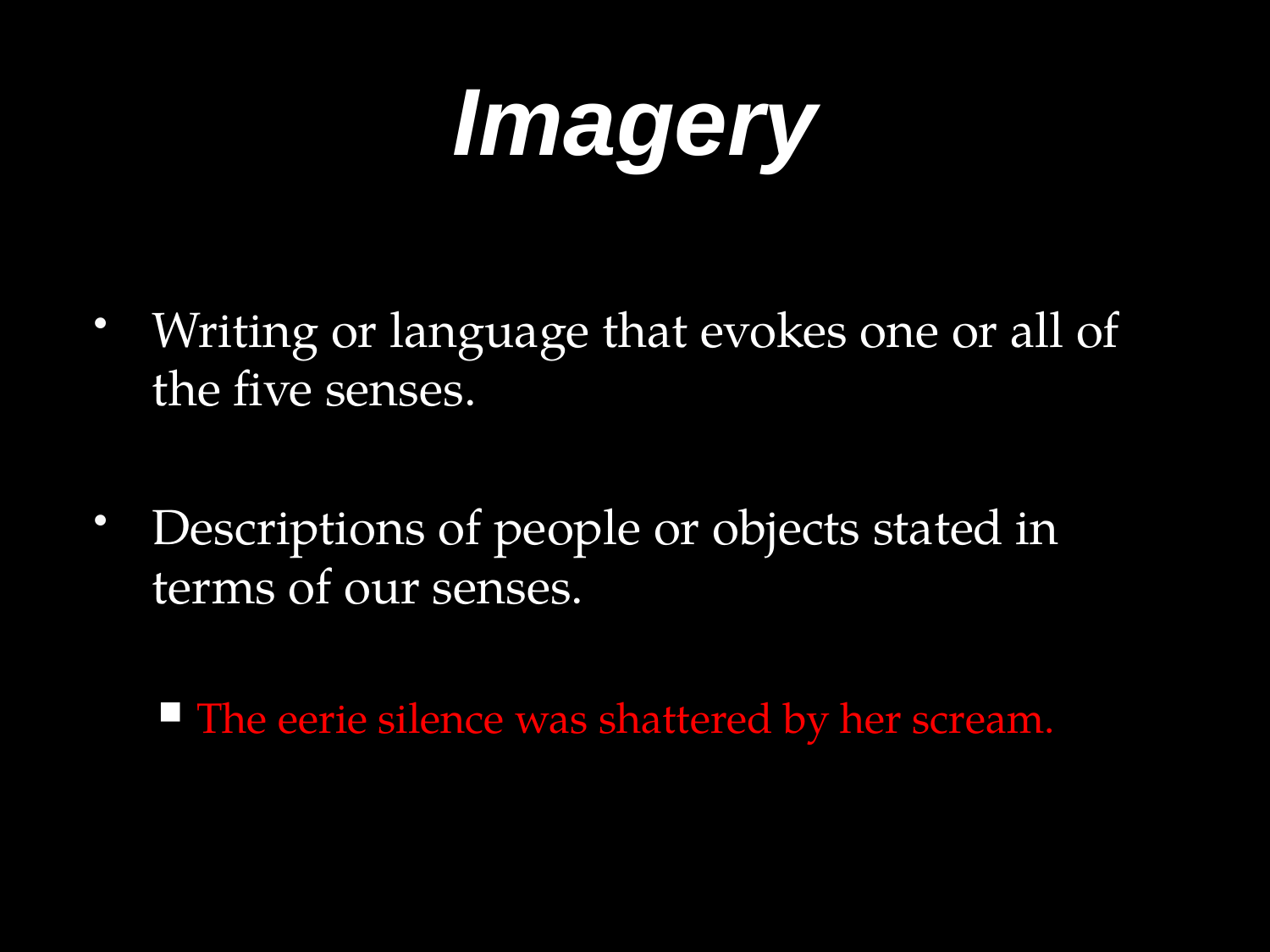

# Imagery

Writing or language that evokes one or all of 	the five senses.

Descriptions of people or objects stated in 	terms of our senses.

The eerie silence was shattered by her scream.